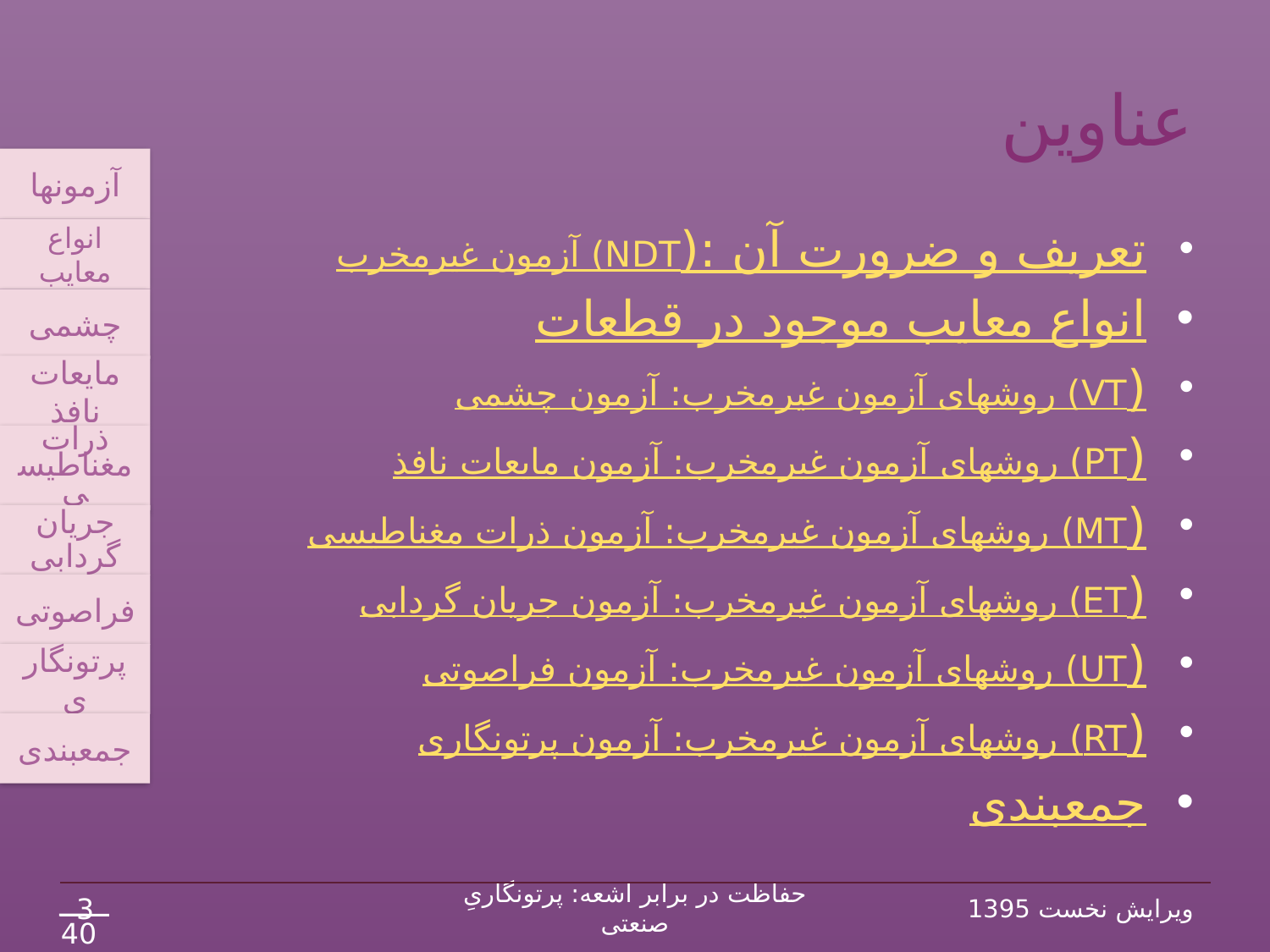

# عناوین
آزمون‏ها
انواع معایب
چشمی
مایعات نافذ
ذرات مغناطیسی
جریان گردابی
فراصوتی
پرتونگاری
جمع‏بندی
آزمون غیرمخرب (NDT): تعریف و ضرورت آن
انواع معایب موجود در قطعات
روش‏های آزمون غیرمخرب: آزمون چشمی (VT)
روش‏های آزمون غیرمخرب: آزمون مایعات نافذ (PT)
روش‏های آزمون غیرمخرب: آزمون ذرات مغناطیسی (MT)
روش‏های آزمون غیرمخرب: آزمون جریان گردابی (ET)
روش‏های آزمون غیرمخرب: آزمون فراصوتی (UT)
روش‏های آزمون غیرمخرب: آزمون پرتونگاری (RT)
جمع‏بندی

3
حفاظت در برابر اشعه: پرتونگاریِ صنعتی
ویرایش نخست 1395
40